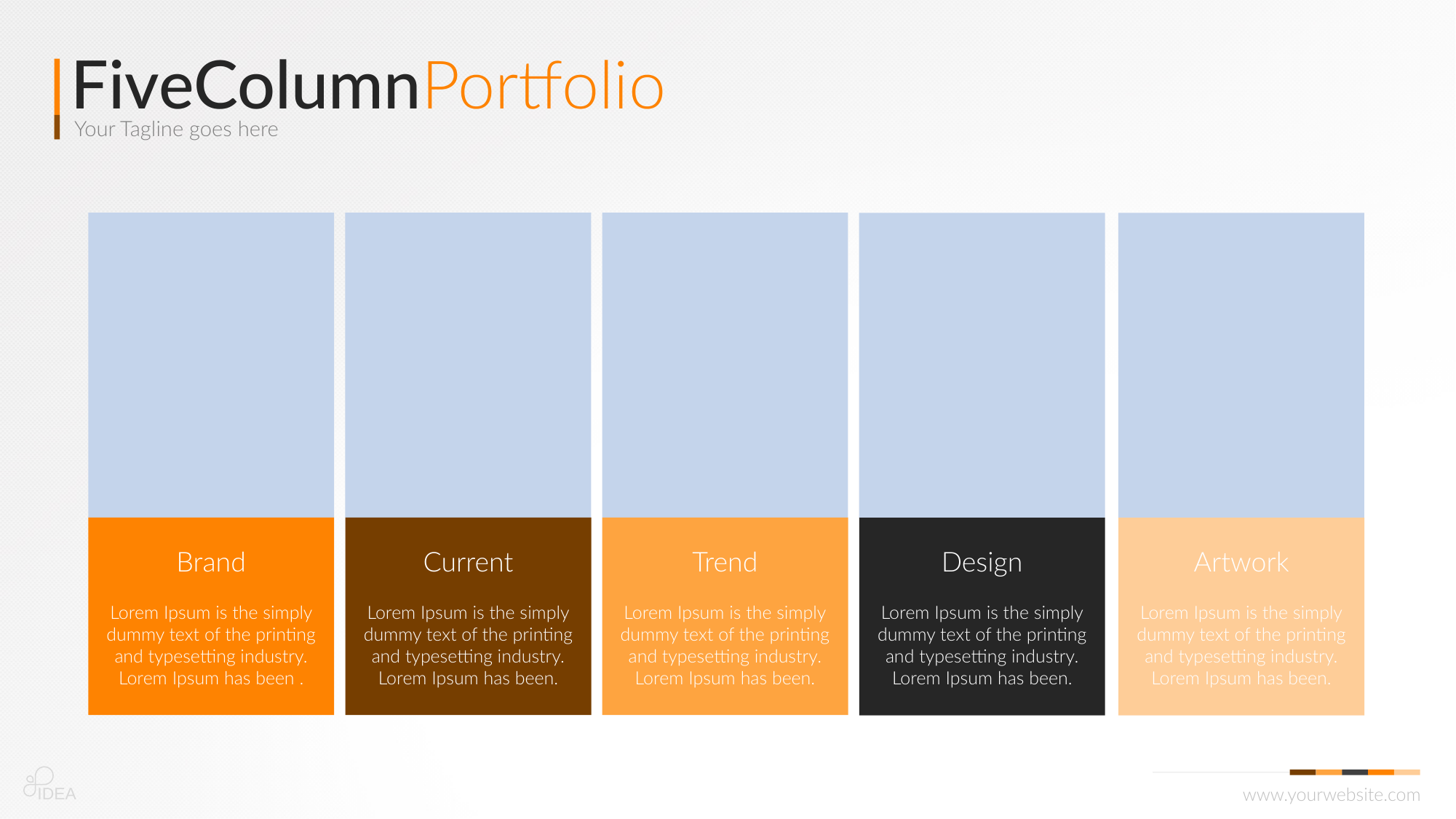

FiveColumnPortfolio

Your Tagline goes here

Brand

Lorem Ipsum is the simply dummy text of the printing and typesetting industry. Lorem Ipsum has been .

Current

Lorem Ipsum is the simply dummy text of the printing and typesetting industry. Lorem Ipsum has been.

Trend

Lorem Ipsum is the simply dummy text of the printing and typesetting industry. Lorem Ipsum has been.

Design

Lorem Ipsum is the simply dummy text of the printing and typesetting industry. Lorem Ipsum has been.

Artwork

Lorem Ipsum is the simply dummy text of the printing and typesetting industry. Lorem Ipsum has been.

IDEA
www.yourwebsite.com